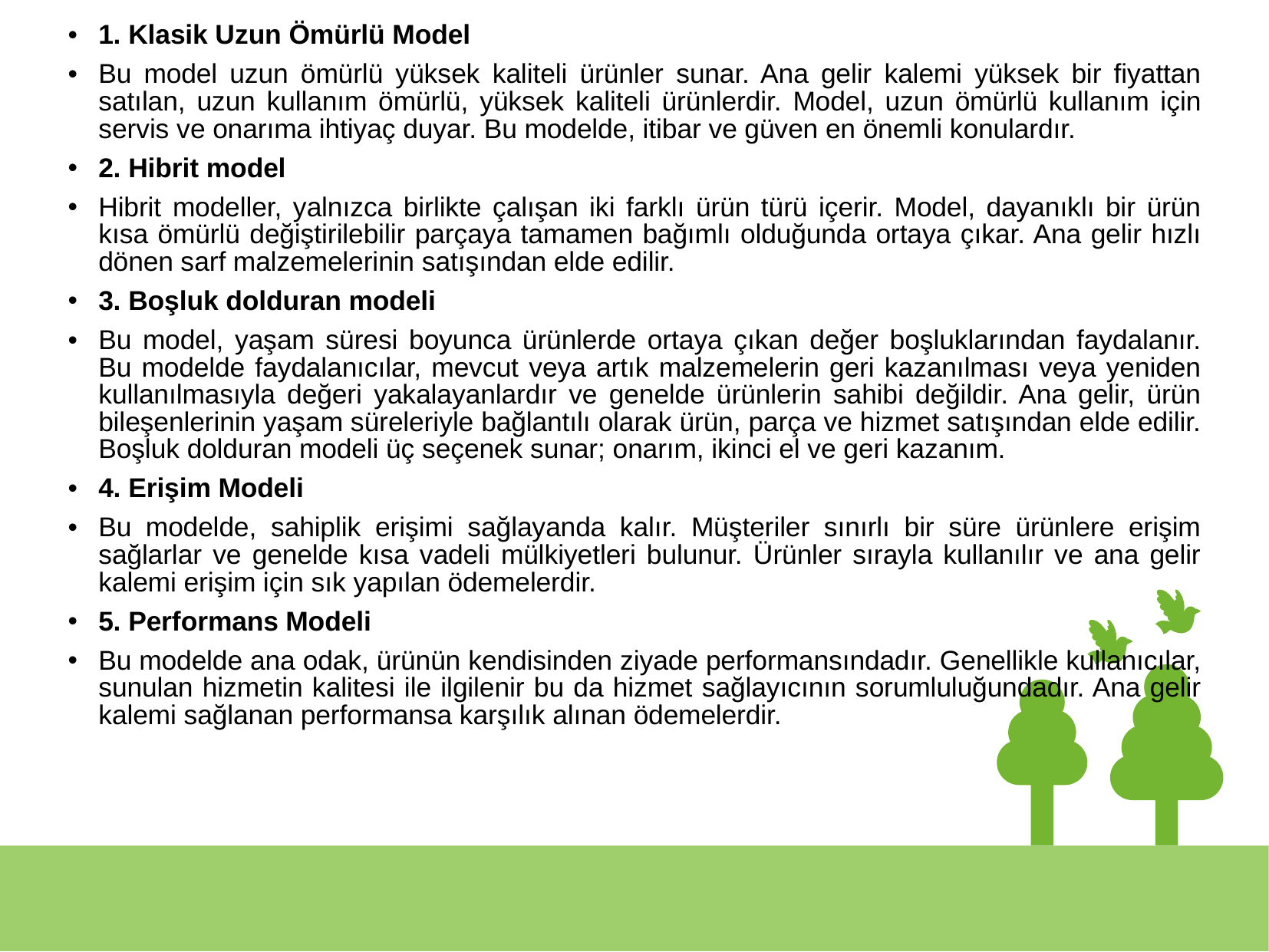

# 1. Klasik Uzun Ömürlü Model
Bu model uzun ömürlü yüksek kaliteli ürünler sunar. Ana gelir kalemi yüksek bir fiyattan satılan, uzun kullanım ömürlü, yüksek kaliteli ürünlerdir. Model, uzun ömürlü kullanım için servis ve onarıma ihtiyaç duyar. Bu modelde, itibar ve güven en önemli konulardır.
2. Hibrit model
Hibrit modeller, yalnızca birlikte çalışan iki farklı ürün türü içerir. Model, dayanıklı bir ürün kısa ömürlü değiştirilebilir parçaya tamamen bağımlı olduğunda ortaya çıkar. Ana gelir hızlı dönen sarf malzemelerinin satışından elde edilir.
3. Boşluk dolduran modeli
Bu model, yaşam süresi boyunca ürünlerde ortaya çıkan değer boşluklarından faydalanır. Bu modelde faydalanıcılar, mevcut veya artık malzemelerin geri kazanılması veya yeniden kullanılmasıyla değeri yakalayanlardır ve genelde ürünlerin sahibi değildir. Ana gelir, ürün bileşenlerinin yaşam süreleriyle bağlantılı olarak ürün, parça ve hizmet satışından elde edilir. Boşluk dolduran modeli üç seçenek sunar; onarım, ikinci el ve geri kazanım.
4. Erişim Modeli
Bu modelde, sahiplik erişimi sağlayanda kalır. Müşteriler sınırlı bir süre ürünlere erişim sağlarlar ve genelde kısa vadeli mülkiyetleri bulunur. Ürünler sırayla kullanılır ve ana gelir kalemi erişim için sık yapılan ödemelerdir.
5. Performans Modeli
Bu modelde ana odak, ürünün kendisinden ziyade performansındadır. Genellikle kullanıcılar, sunulan hizmetin kalitesi ile ilgilenir bu da hizmet sağlayıcının sorumluluğundadır. Ana gelir kalemi sağlanan performansa karşılık alınan ödemelerdir.